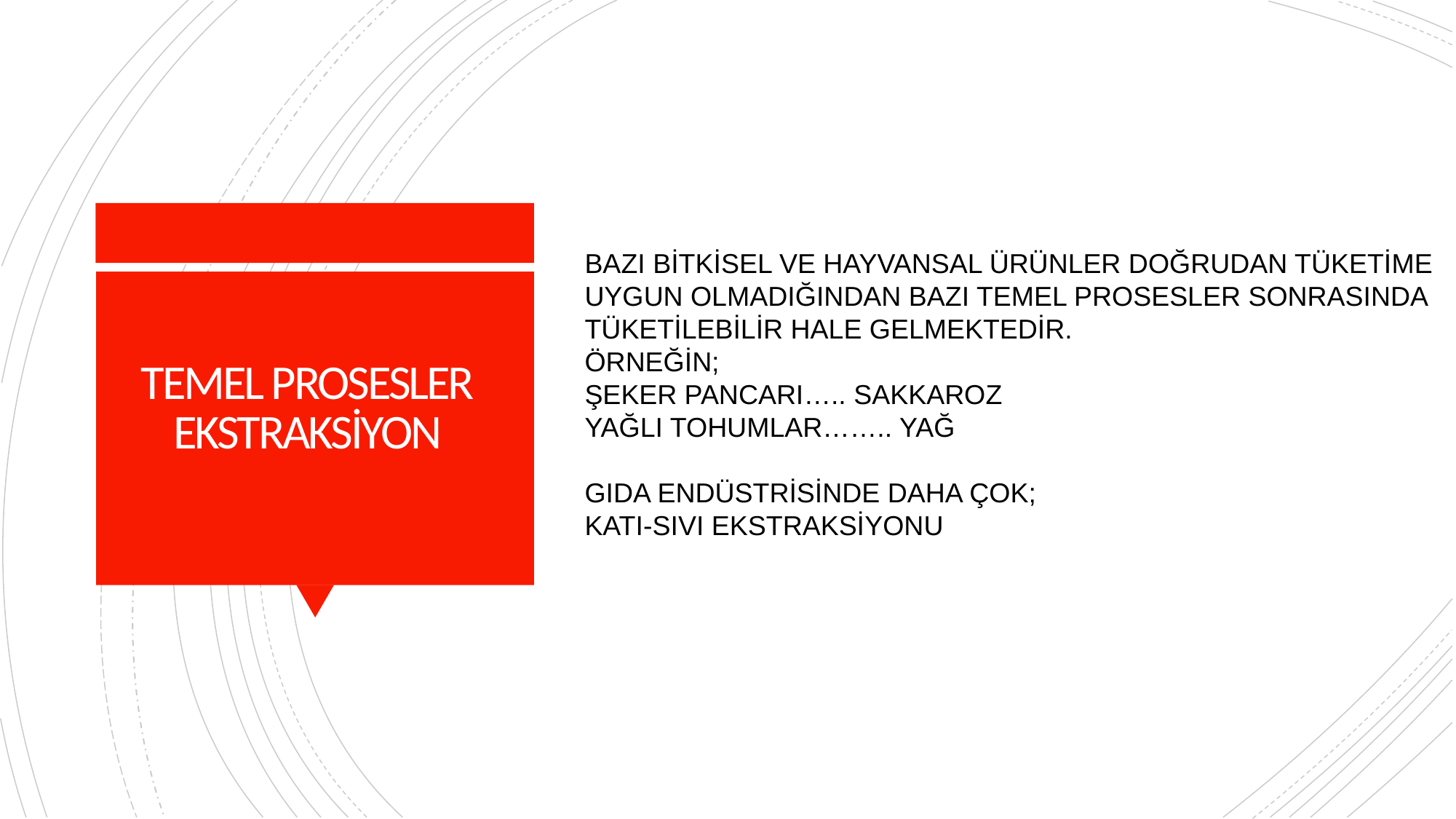

BAZI BİTKİSEL VE HAYVANSAL ÜRÜNLER DOĞRUDAN TÜKETİME
UYGUN OLMADIĞINDAN BAZI TEMEL PROSESLER SONRASINDA
TÜKETİLEBİLİR HALE GELMEKTEDİR.
ÖRNEĞİN;
ŞEKER PANCARI….. SAKKAROZ
YAĞLI TOHUMLAR…….. YAĞ

GIDA ENDÜSTRİSİNDE DAHA ÇOK;
KATI-SIVI EKSTRAKSİYONU
# TEMEL PROSESLER EKSTRAKSİYON